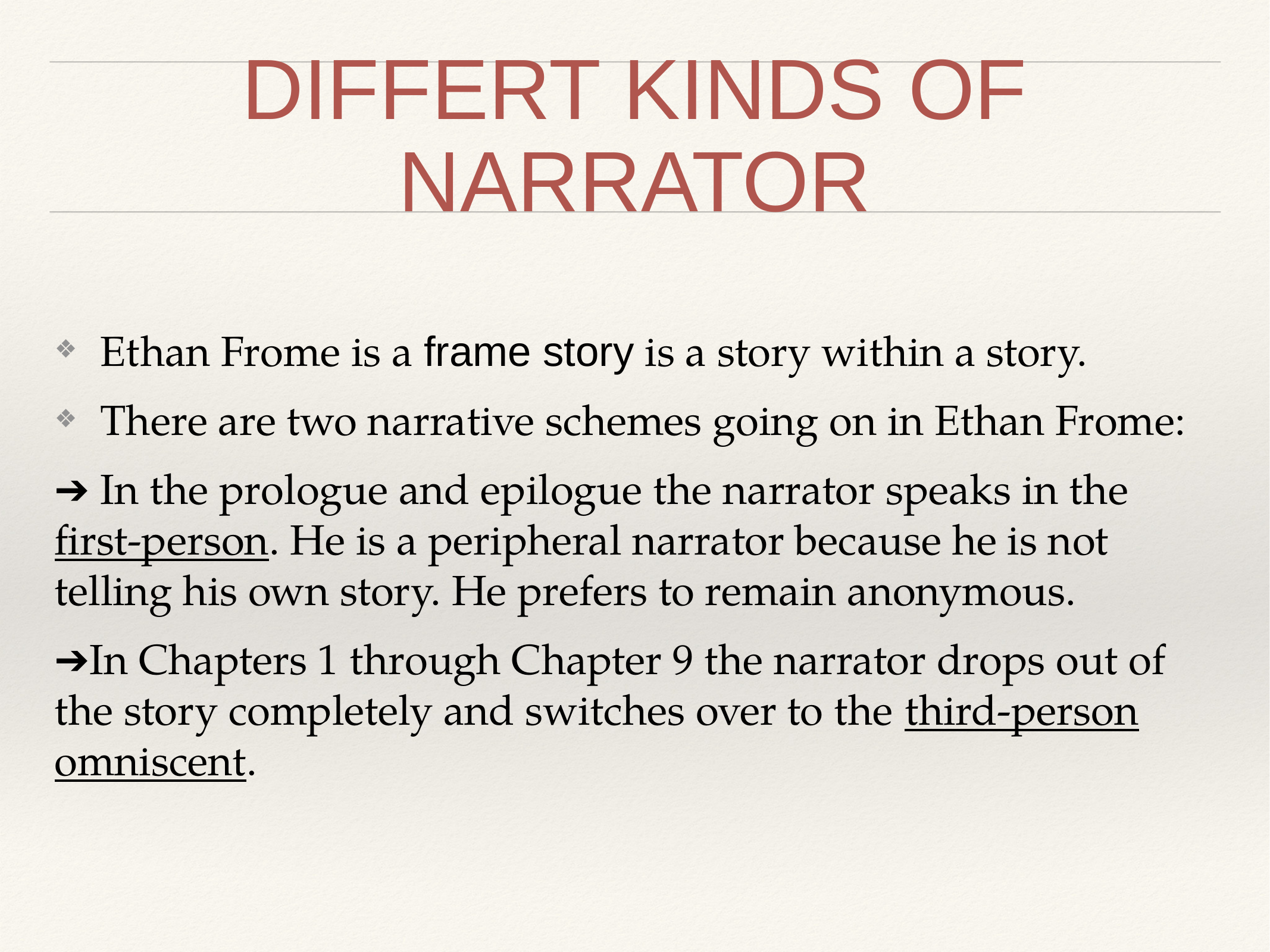

# DIFFERT KINDS OF NARRATOR
Ethan Frome is a frame story is a story within a story.
There are two narrative schemes going on in Ethan Frome:
➔ In the prologue and epilogue the narrator speaks in the first-person. He is a peripheral narrator because he is not telling his own story. He prefers to remain anonymous.
➔In Chapters 1 through Chapter 9 the narrator drops out of the story completely and switches over to the third-person omniscent.